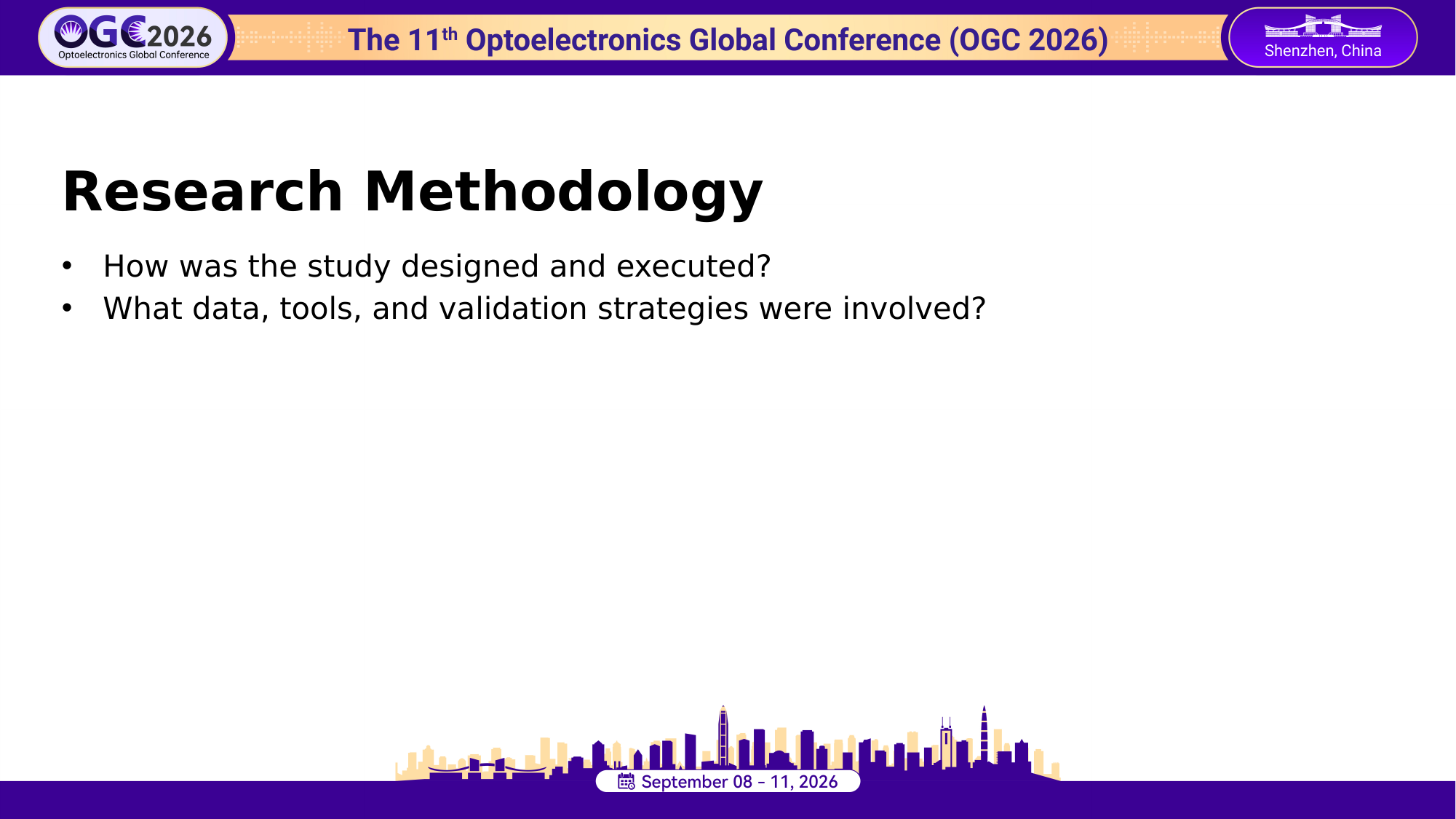

Research Methodology
How was the study designed and executed?
What data, tools, and validation strategies were involved?